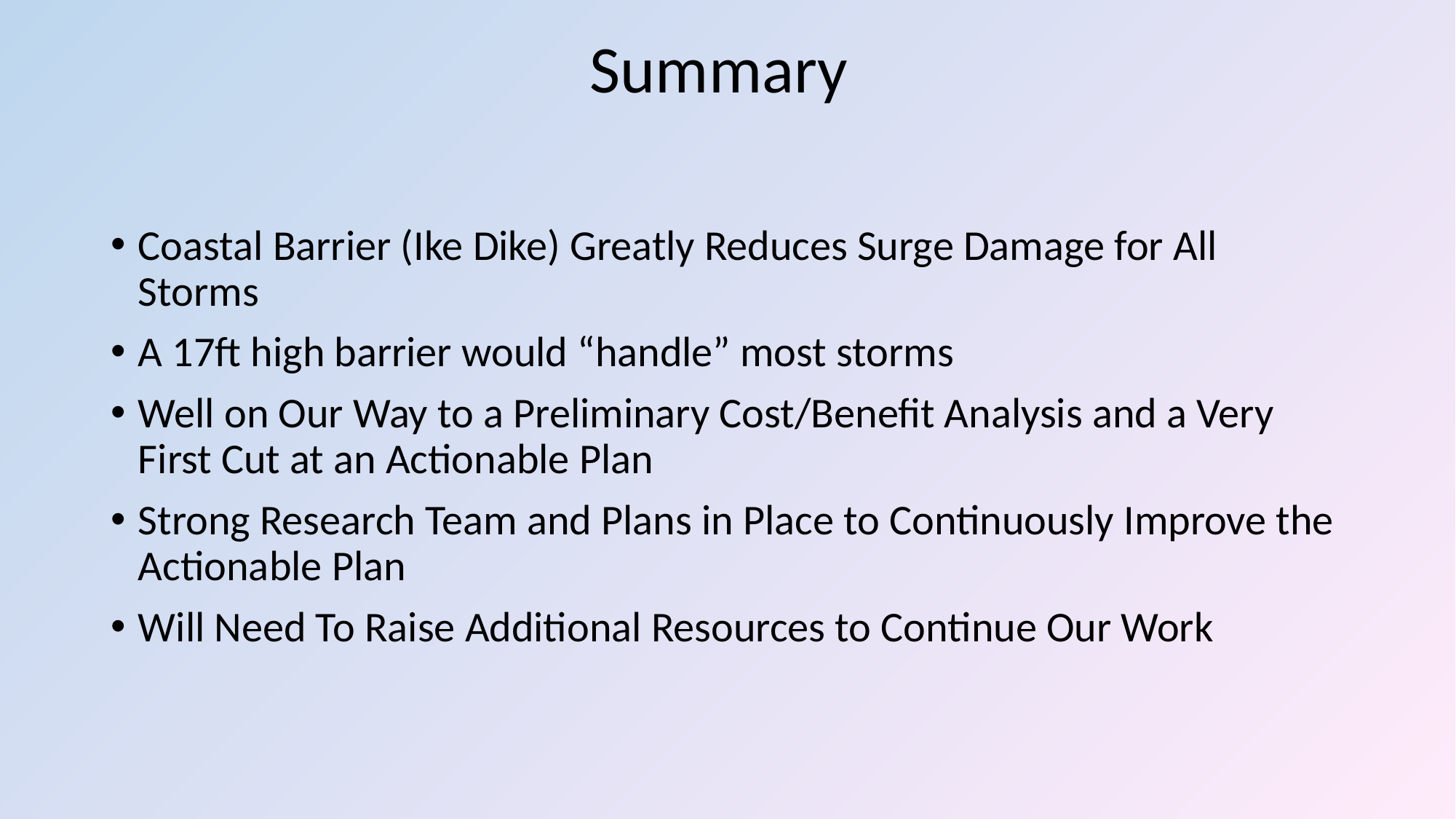

# Summary
Coastal Barrier (Ike Dike) Greatly Reduces Surge Damage for All Storms
A 17ft high barrier would “handle” most storms
Well on Our Way to a Preliminary Cost/Benefit Analysis and a Very First Cut at an Actionable Plan
Strong Research Team and Plans in Place to Continuously Improve the Actionable Plan
Will Need To Raise Additional Resources to Continue Our Work